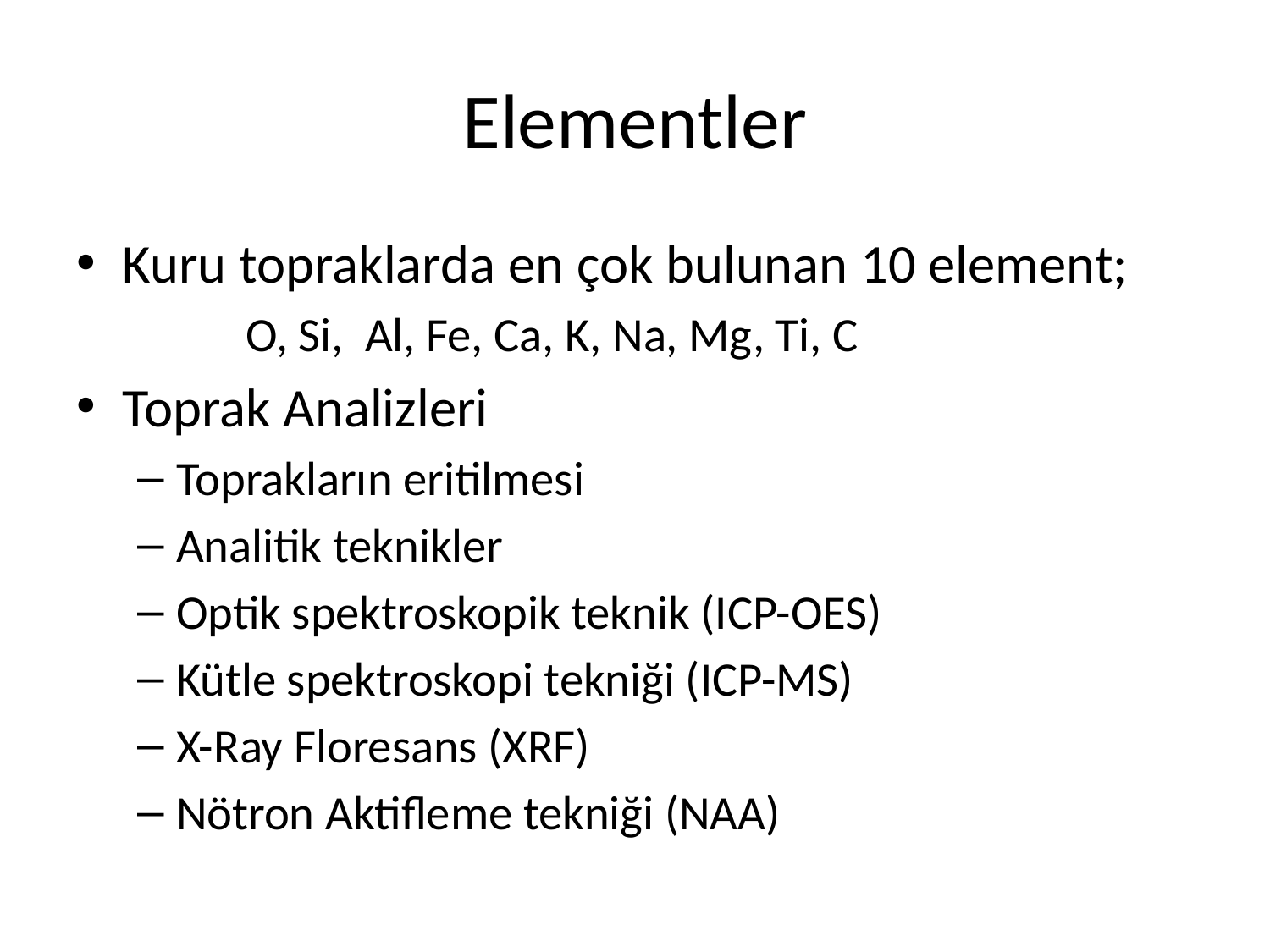

# Elementler
Kuru topraklarda en çok bulunan 10 element;
	 	O, Si,  Al, Fe, Ca, K, Na, Mg, Ti, C
Toprak Analizleri
Toprakların eritilmesi
Analitik teknikler
Optik spektroskopik teknik (ICP-OES)
Kütle spektroskopi tekniği (ICP-MS)
X-Ray Floresans (XRF)
Nötron Aktifleme tekniği (NAA)